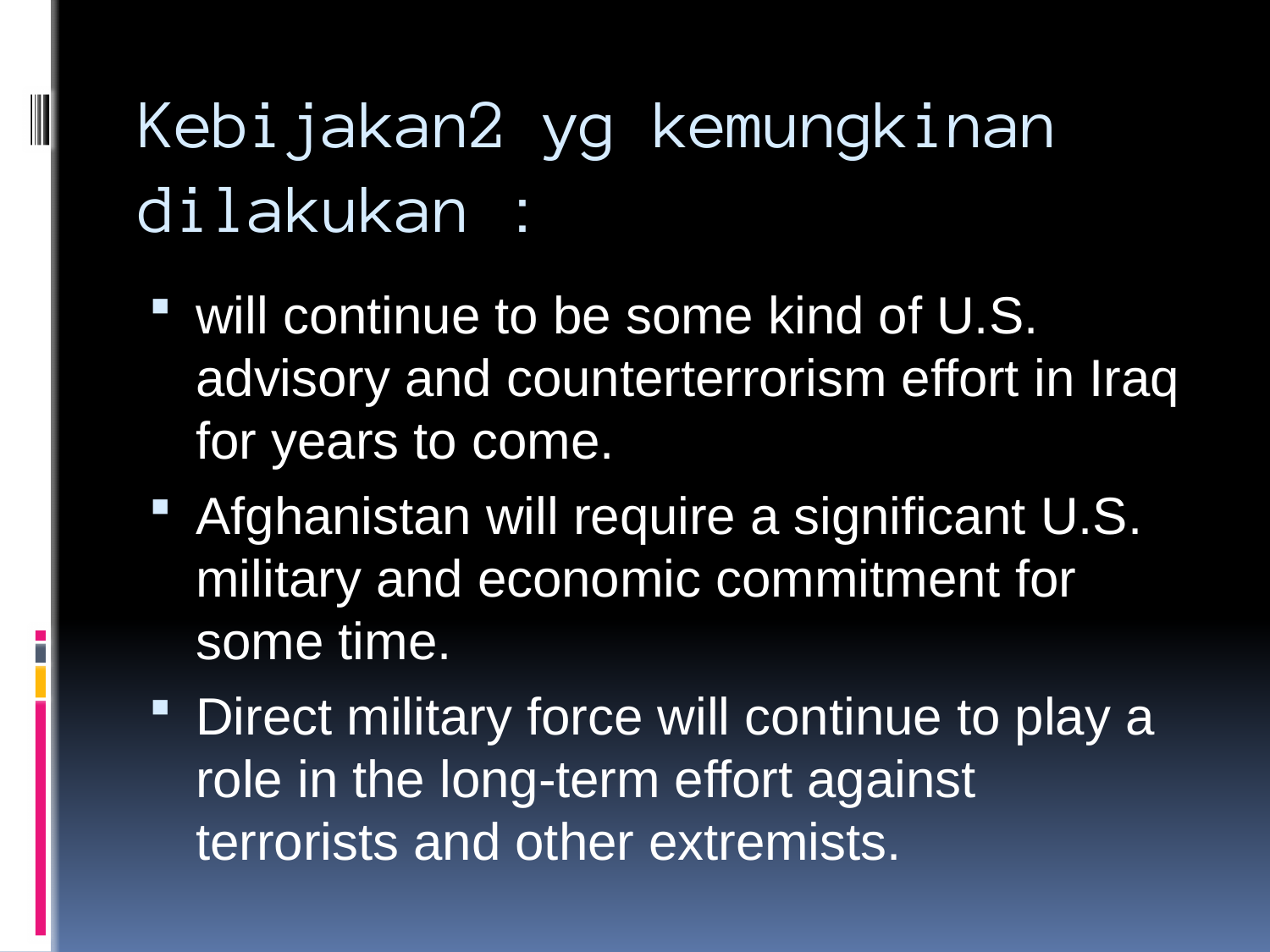

# Kebijakan2 yg kemungkinan dilakukan :
will continue to be some kind of U.S. advisory and counterterrorism effort in Iraq for years to come.
Afghanistan will require a significant U.S. military and economic commitment for some time.
Direct military force will continue to play a role in the long-term effort against terrorists and other extremists.